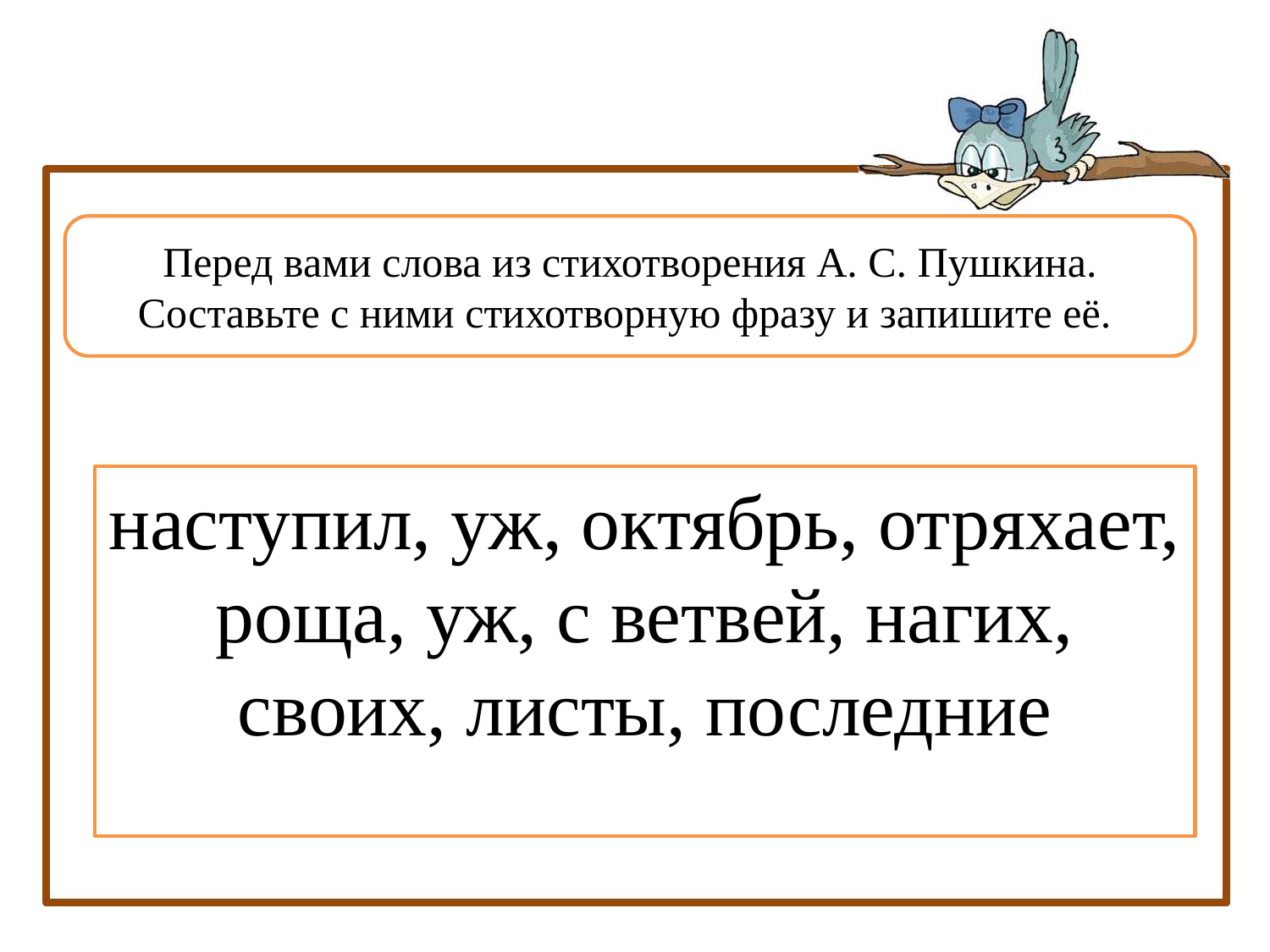

Перед вами слова из стихотворения А. С. Пушкина. Составьте с ними стихотворную фразу и запишите её.
#
наступил, уж, октябрь, отряхает, роща, уж, с ветвей, нагих, своих, листы, последние